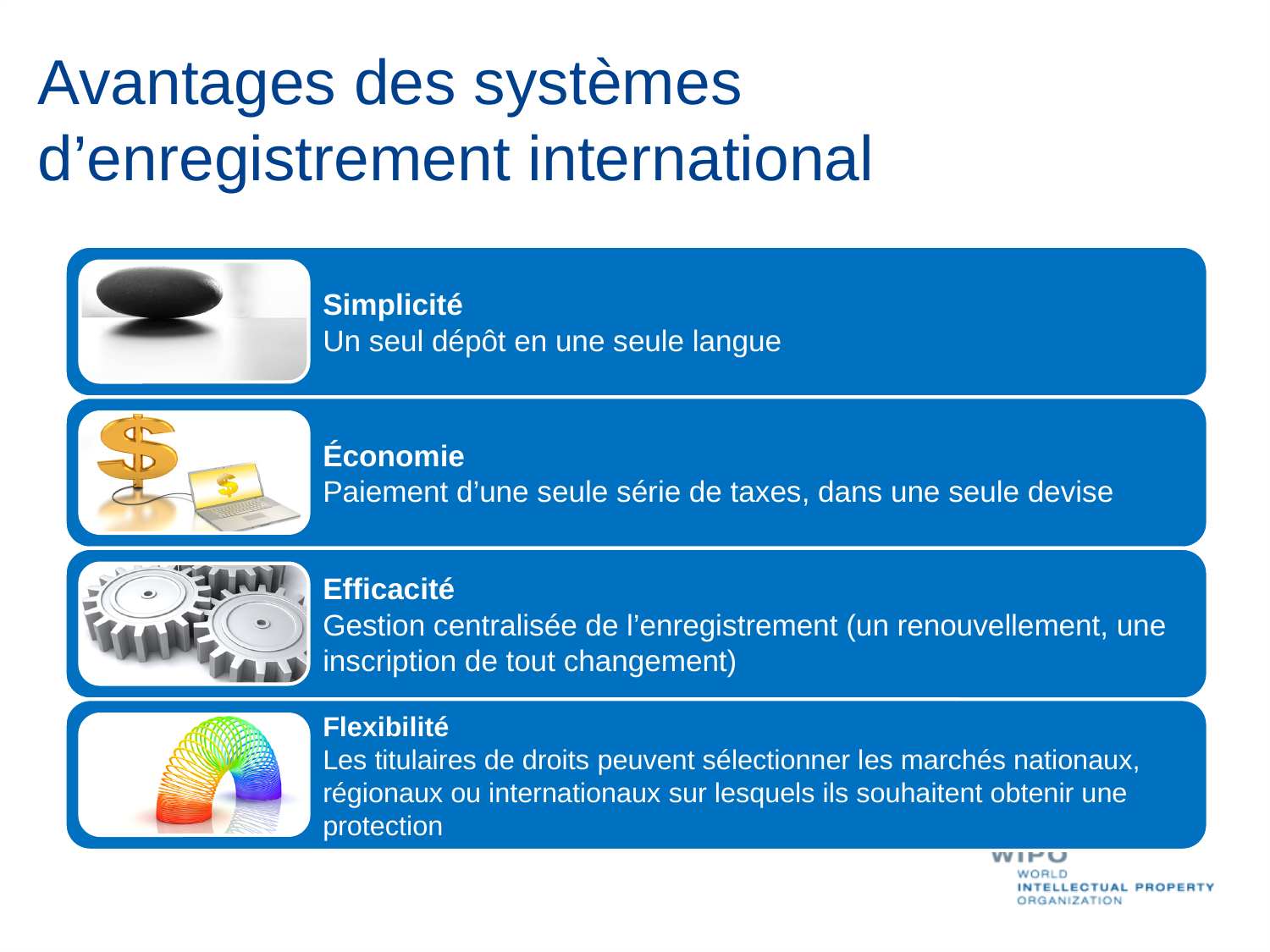

# Avantages des systèmes d’enregistrement international
Économie
Paiement d’une seule série de taxes, dans une seule devise
Efficacité
Gestion centralisée de l’enregistrement (un renouvellement, une inscription de tout changement)
Simplicité
Un seul dépôt en une seule langue
Flexibilité
Les titulaires de droits peuvent sélectionner les marchés nationaux, régionaux ou internationaux sur lesquels ils souhaitent obtenir une protection